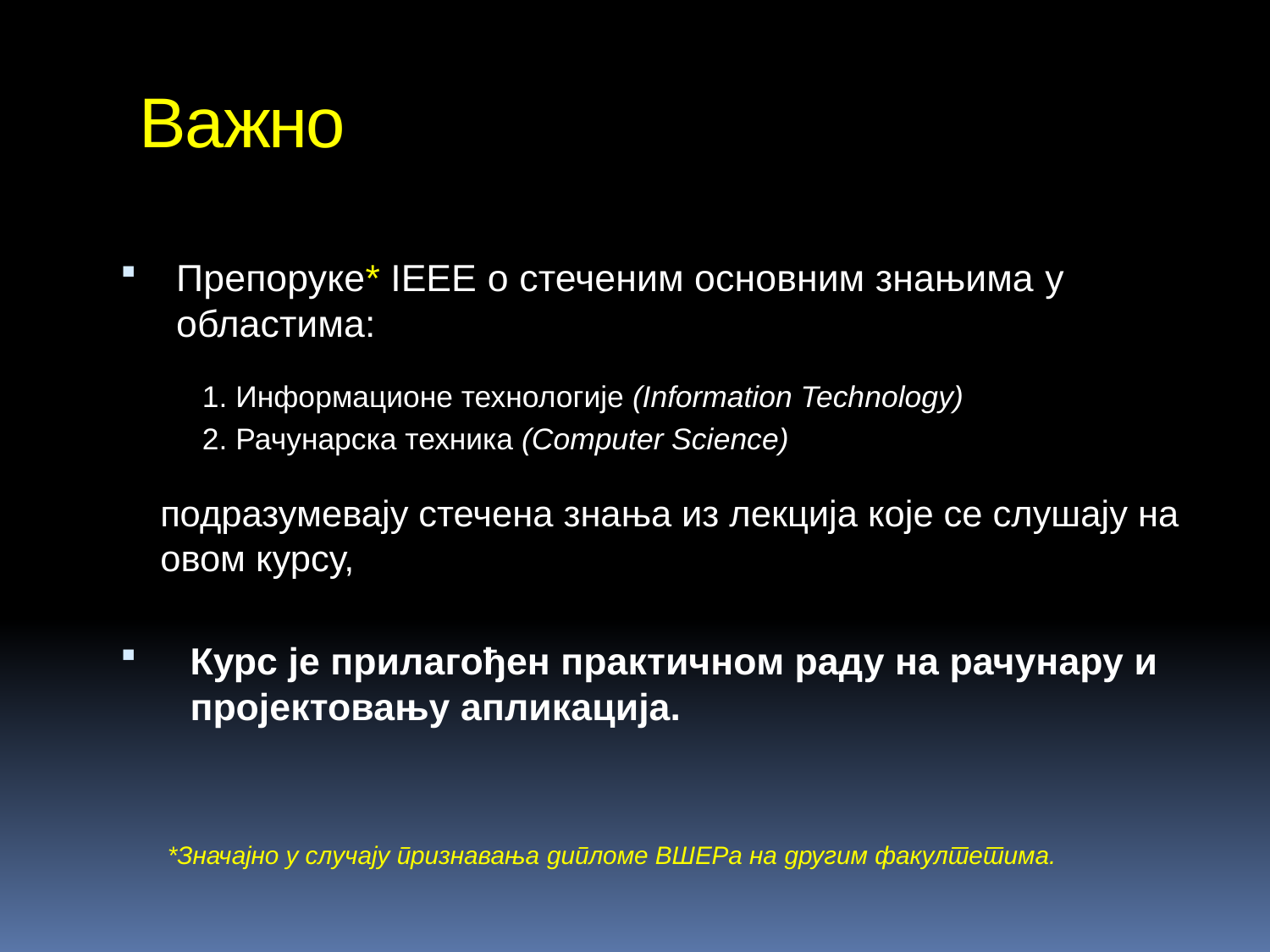

# Baжно
Препоруке* IEEE о стеченим основним знањима у областима:

	1. Информационе технологије (Information Technology)
	2. Рачунарска техника (Computer Science)

подразумевају стечена знања из лекција које се слушају на овом курсу,

Курс је прилагођен практичном раду на рачунару и пројектовању апликација.

*Значајно у случају признавања дипломе ВШЕРа на другим факултетима.